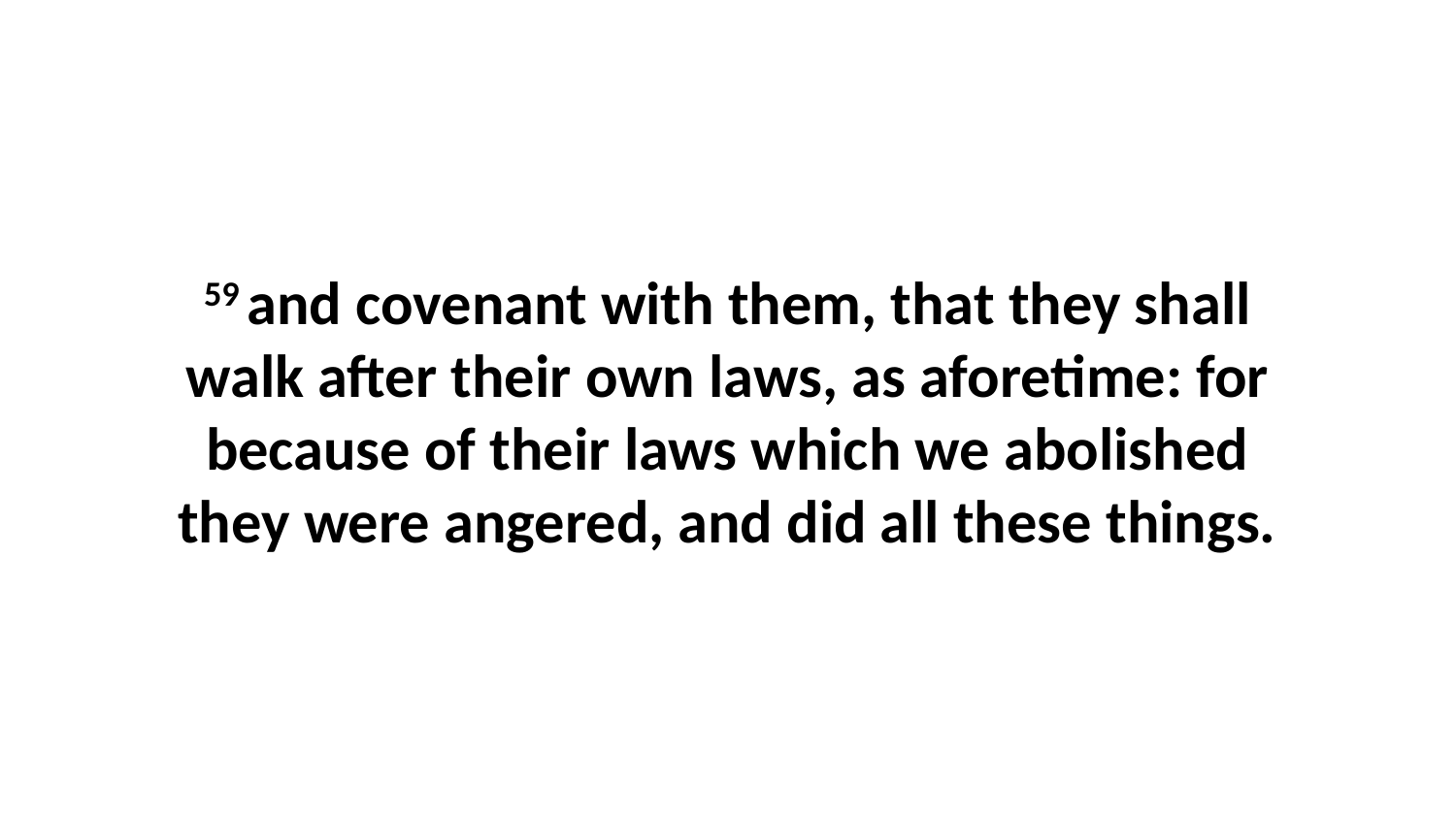

59 and covenant with them, that they shall walk after their own laws, as aforetime: for because of their laws which we abolished they were angered, and did all these things.